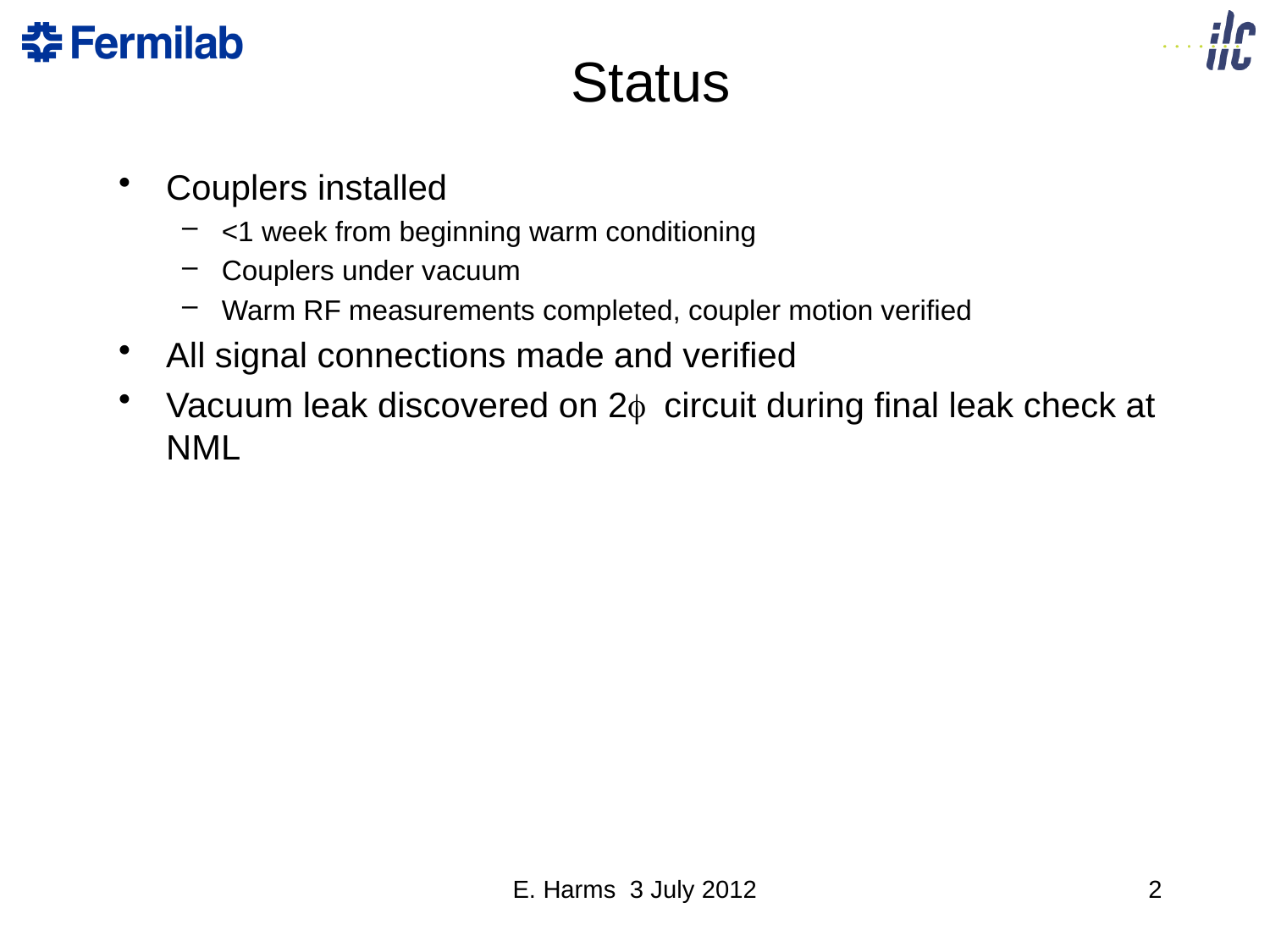

# Status
Couplers installed
<1 week from beginning warm conditioning
Couplers under vacuum
Warm RF measurements completed, coupler motion verified
All signal connections made and verified
Vacuum leak discovered on 2φ circuit during final leak check at NML
E. Harms  3 July 2012
2